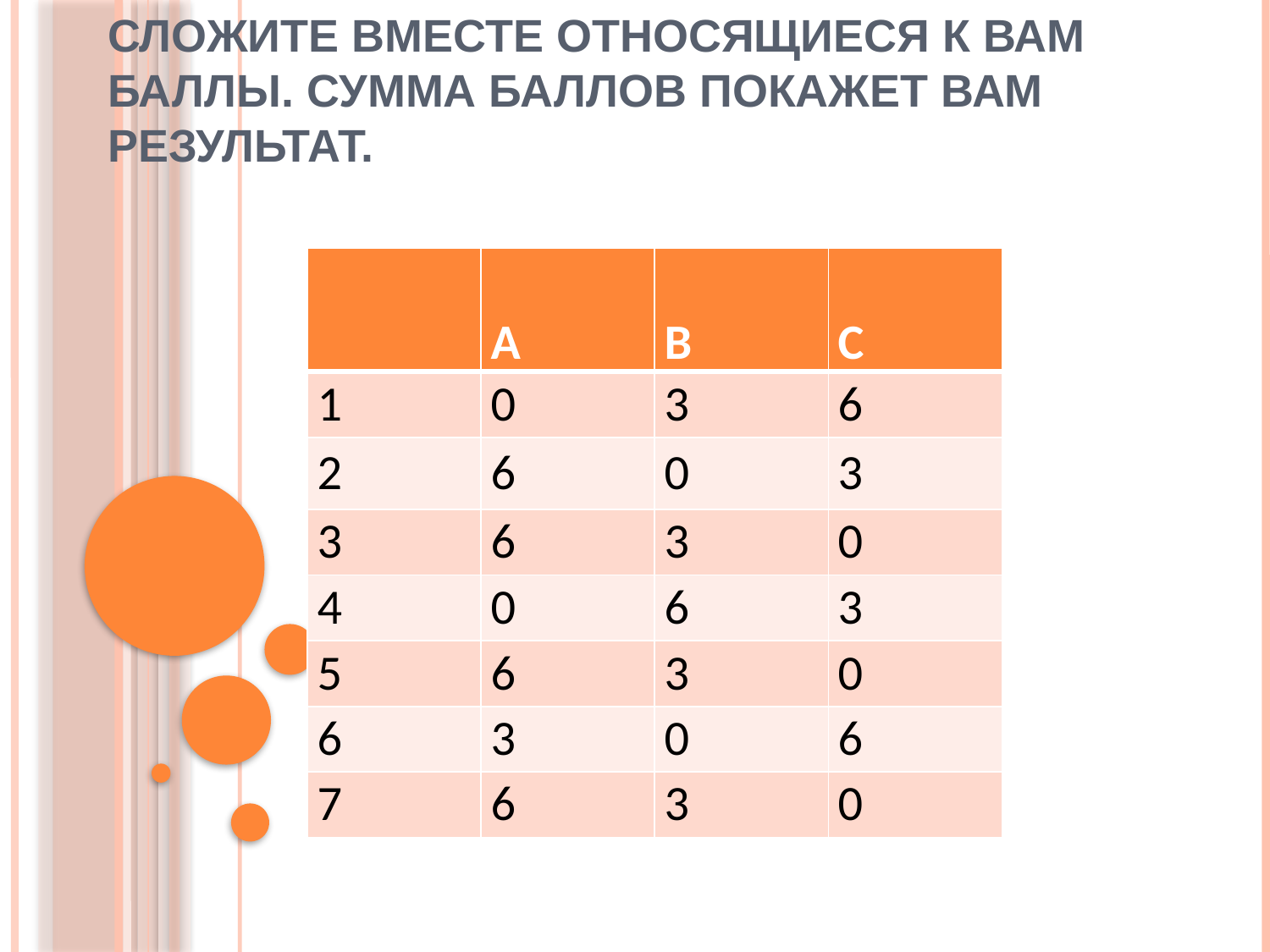

# Сложите вместе относящиеся к вам баллы. Сумма баллов покажет вам результат.
|  | А | В | С |
| --- | --- | --- | --- |
| 1 | 0 | 3 | 6 |
| 2 | 6 | 0 | 3 |
| 3 | 6 | 3 | 0 |
| 4 | 0 | 6 | 3 |
| 5 | 6 | 3 | 0 |
| 6 | 3 | 0 | 6 |
| 7 | 6 | 3 | 0 |